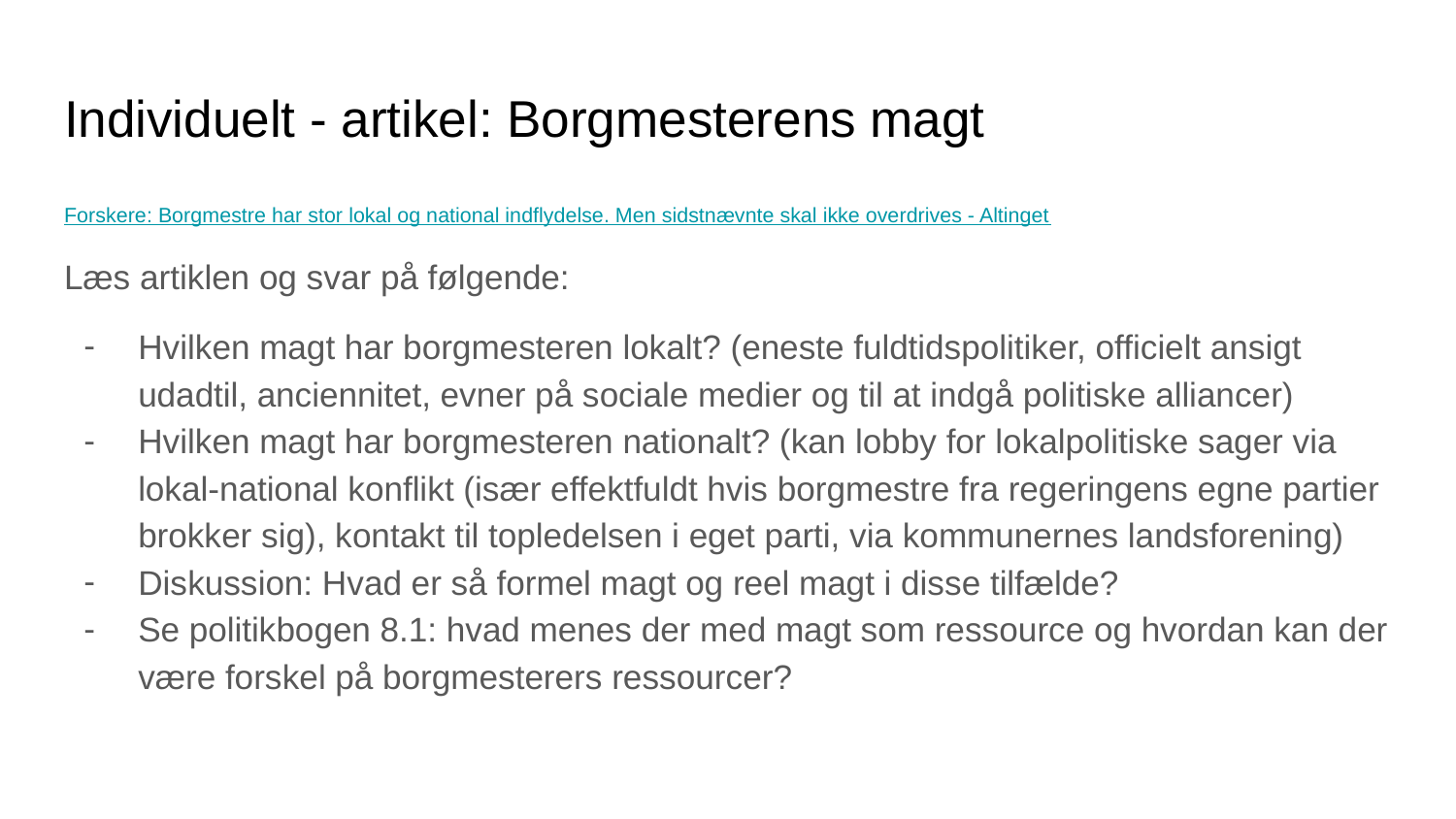

# Individuelt - artikel: Borgmesterens magt
Forskere: Borgmestre har stor lokal og national indflydelse. Men sidstnævnte skal ikke overdrives - Altinget
Læs artiklen og svar på følgende:
Hvilken magt har borgmesteren lokalt? (eneste fuldtidspolitiker, officielt ansigt udadtil, anciennitet, evner på sociale medier og til at indgå politiske alliancer)
Hvilken magt har borgmesteren nationalt? (kan lobby for lokalpolitiske sager via lokal-national konflikt (især effektfuldt hvis borgmestre fra regeringens egne partier brokker sig), kontakt til topledelsen i eget parti, via kommunernes landsforening)
Diskussion: Hvad er så formel magt og reel magt i disse tilfælde?
Se politikbogen 8.1: hvad menes der med magt som ressource og hvordan kan der være forskel på borgmesterers ressourcer?